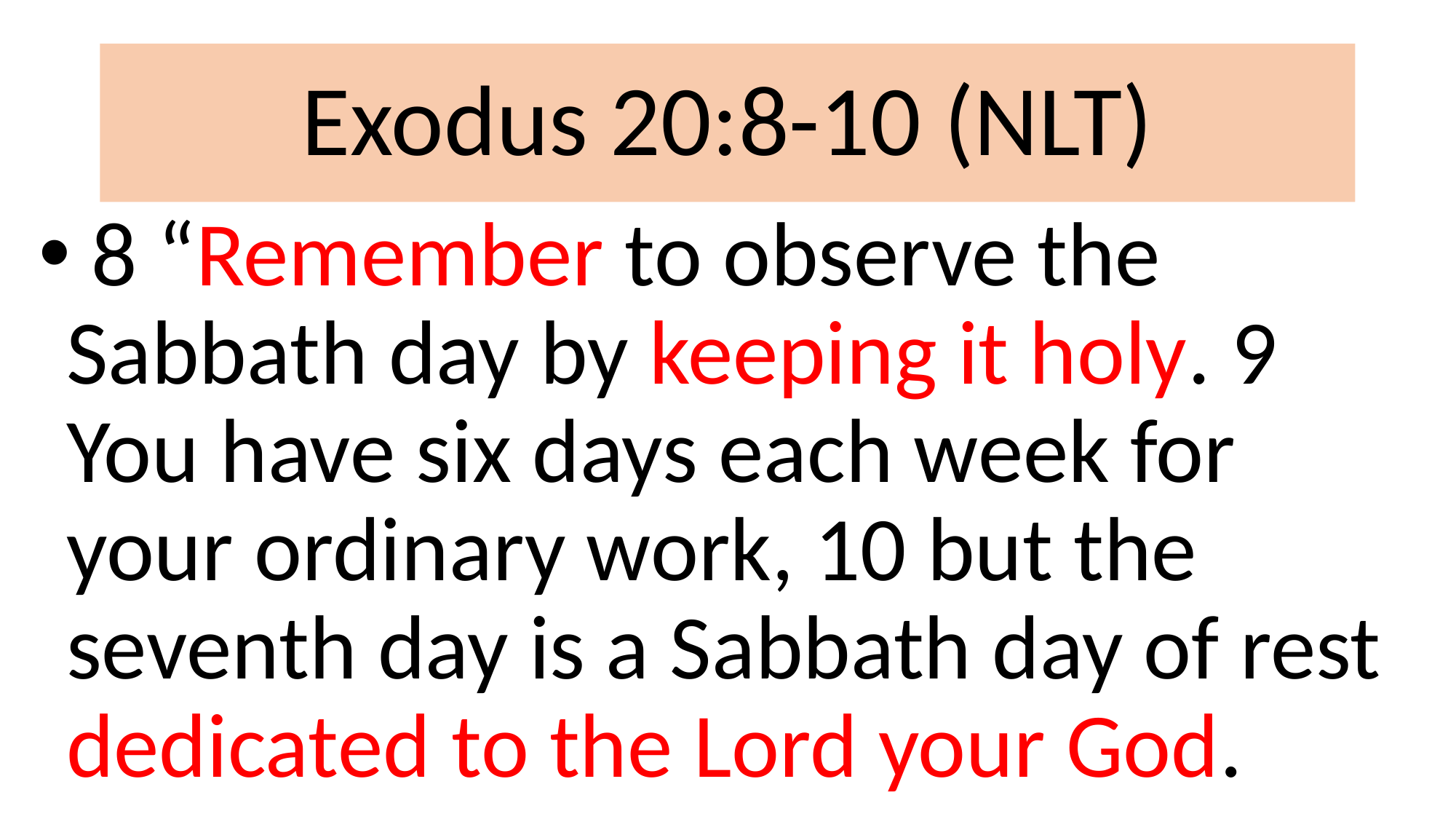

# Exodus 20:8-10 (NLT)
 8 “Remember to observe the Sabbath day by keeping it holy. 9 You have six days each week for your ordinary work, 10 but the seventh day is a Sabbath day of rest dedicated to the Lord your God.